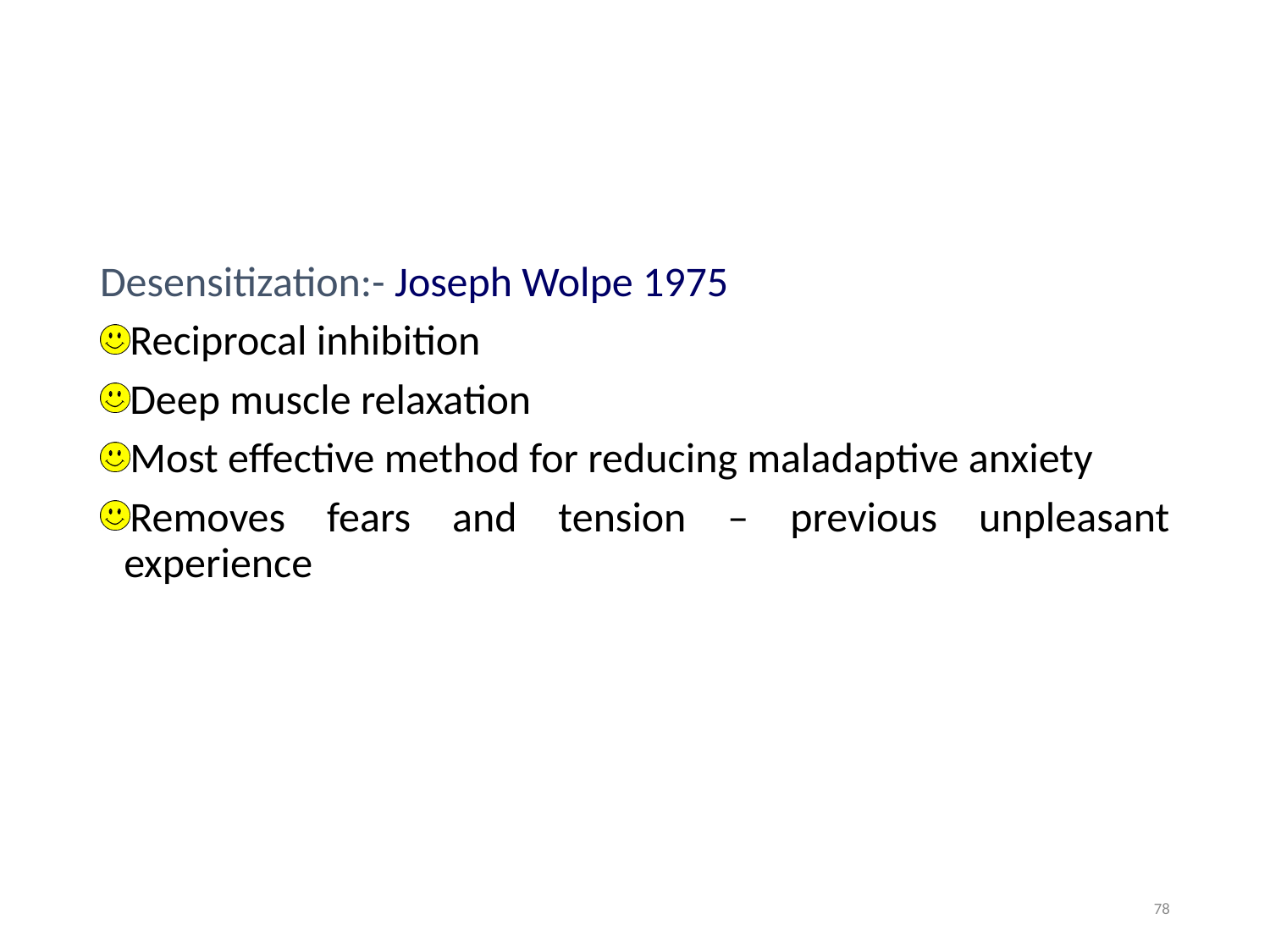

#
Desensitization:- Joseph Wolpe 1975
Reciprocal inhibition
Deep muscle relaxation
Most effective method for reducing maladaptive anxiety
Removes fears and tension – previous unpleasant experience

78